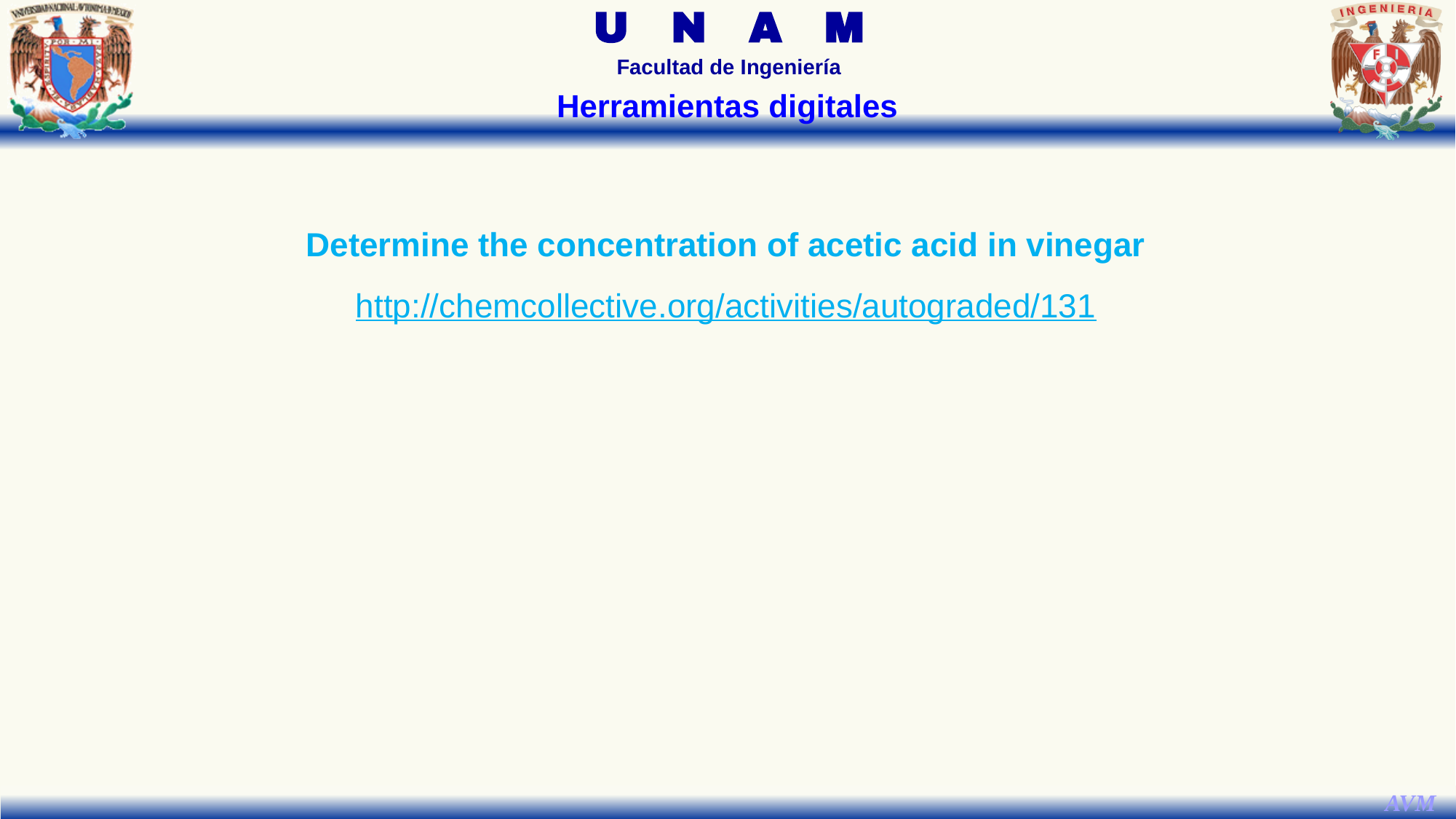

Herramientas digitales
Determine the concentration of acetic acid in vinegar
http://chemcollective.org/activities/autograded/131